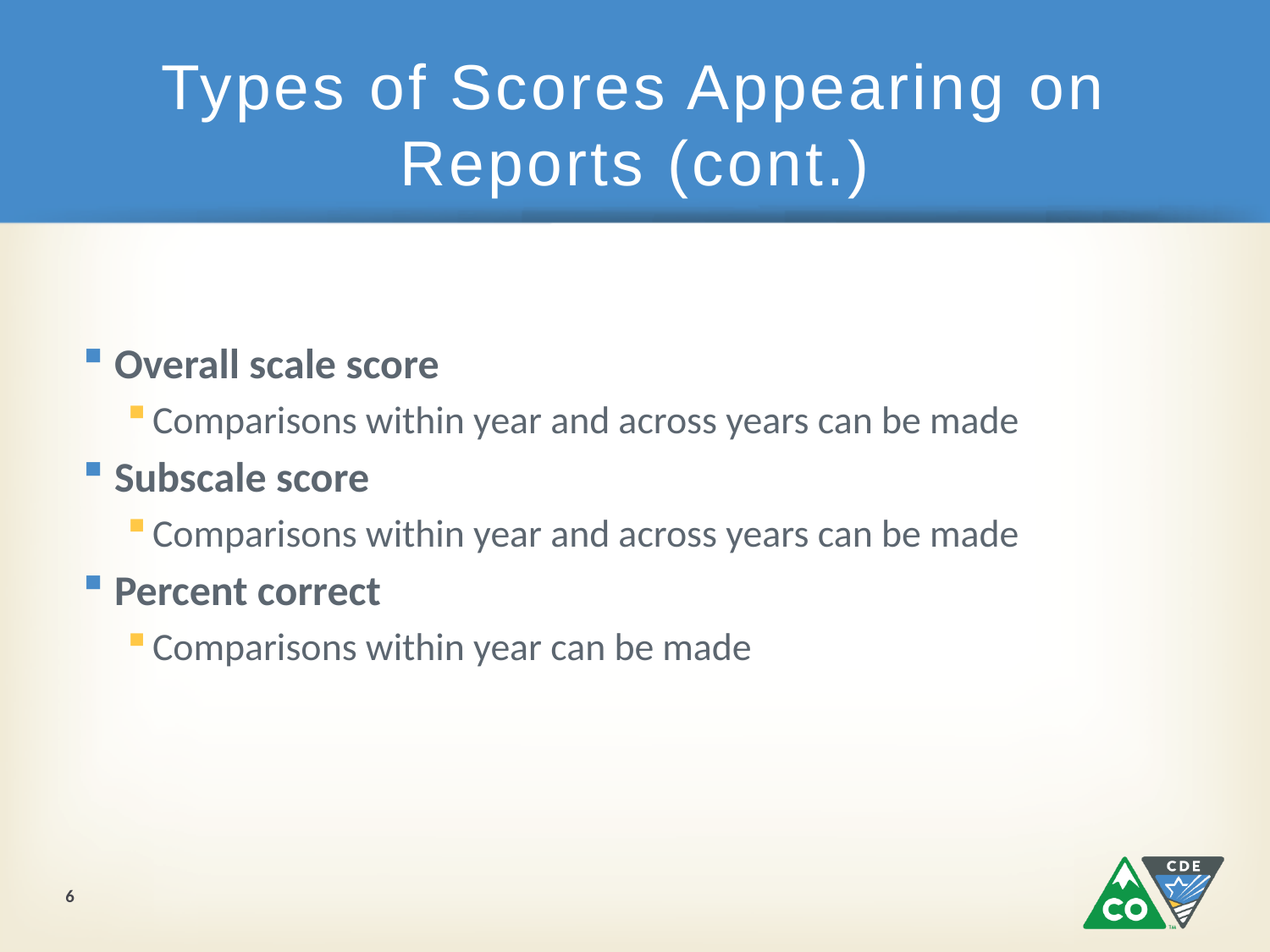

# Types of Scores Appearing on Reports (cont.)

Overall scale score
Comparisons within year and across years can be made
Subscale score
Comparisons within year and across years can be made
Percent correct
Comparisons within year can be made

6